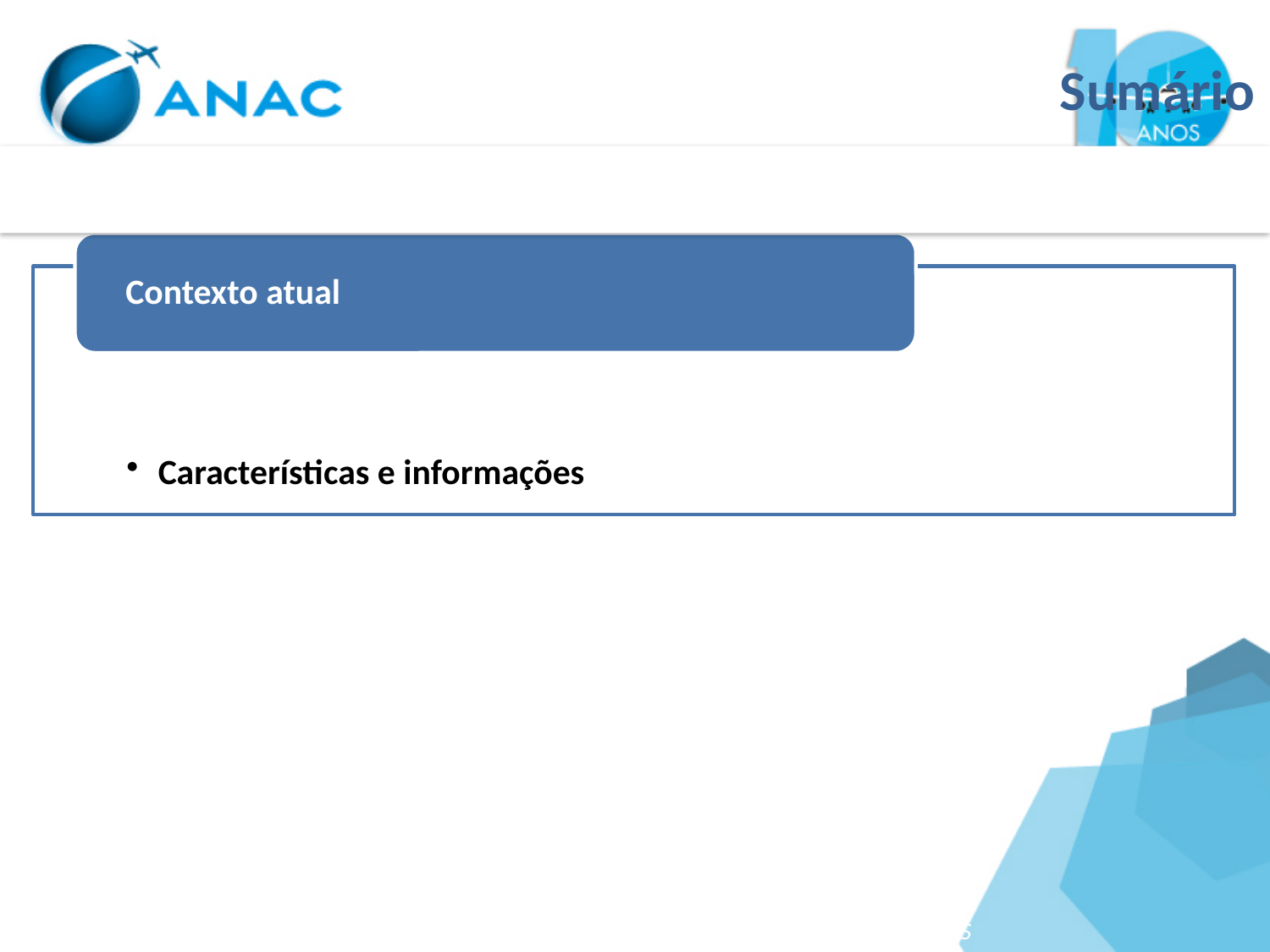

Sumário

Características e informações
 Contexto atual
SUPERINTENDÊNCIA DE ACOMPANHAMENTO DE SERVIÇOS AÉREOS